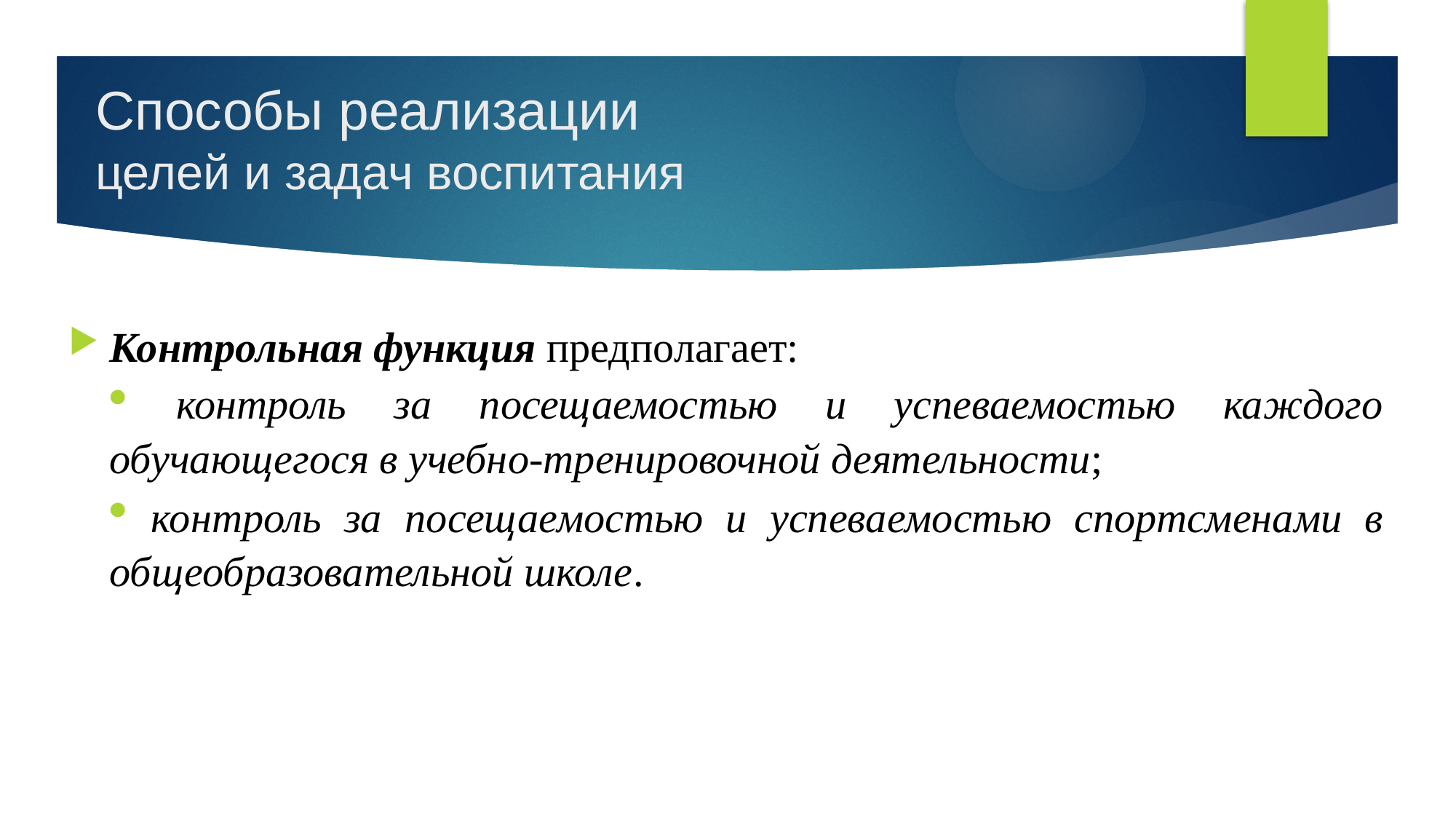

# Способы реализации целей и задач воспитания
Контрольная функция предполагает:
 контроль за посещаемостью и успеваемостью каждого обучающегося в учебно-тренировочной деятельности;
 контроль за посещаемостью и успеваемостью спортсменами в общеобразовательной школе.